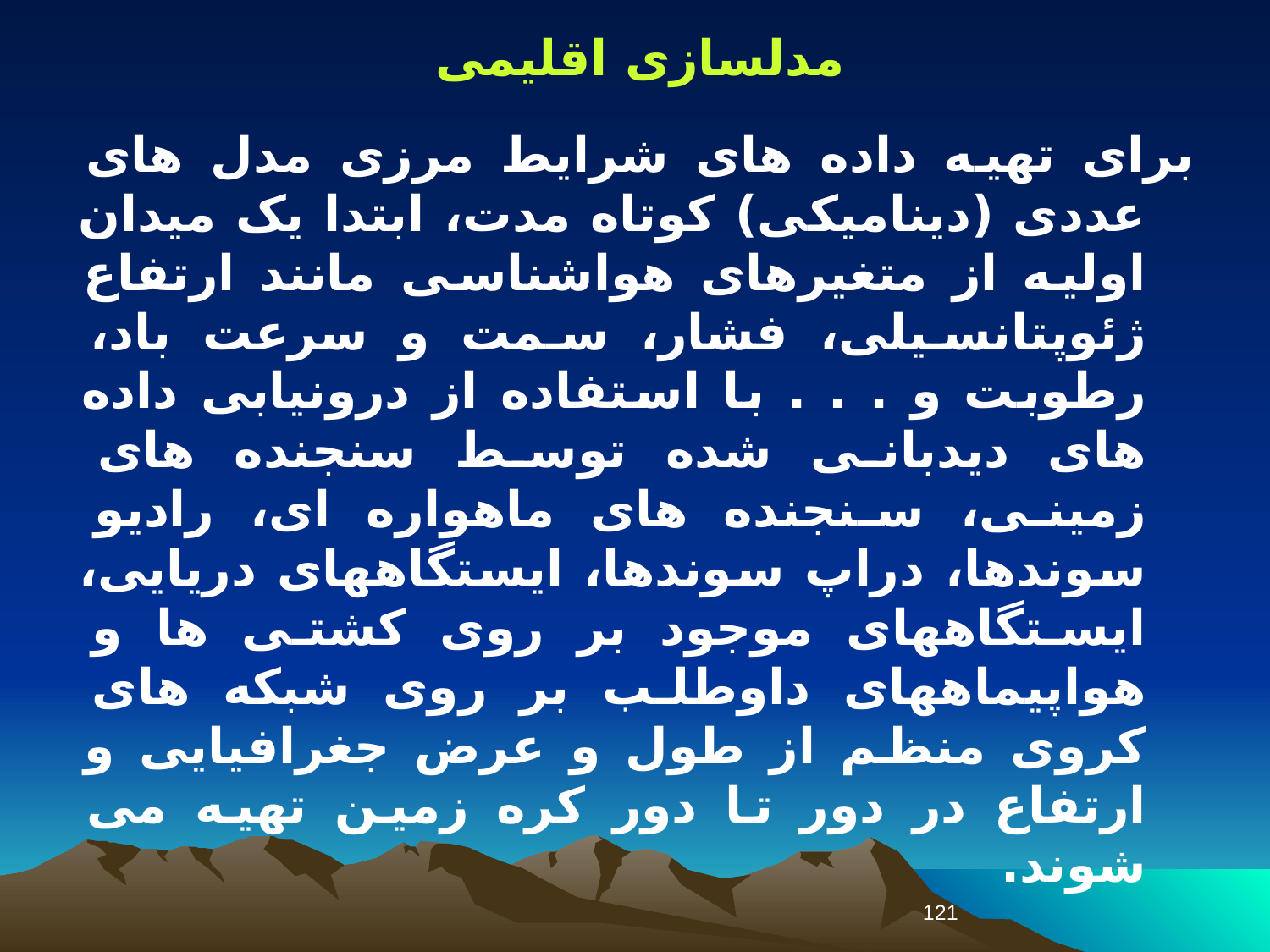

مدلسازی اقلیمی
برای تهیه داده های شرایط مرزی مدل های عددی (دینامیکی) کوتاه مدت، ابتدا یک میدان اولیه از متغیرهای هواشناسی مانند ارتفاع ژئوپتانسیلی، فشار، سمت و سرعت باد، رطوبت و . . . با استفاده از درونیابی داده های دیدبانی شده توسط سنجنده های زمینی، سنجنده های ماهواره ای، رادیو سوندها، دراپ سوندها، ایستگاههای دریایی، ایستگاههای موجود بر روی کشتی ها و هواپیماههای داوطلب بر روی شبکه های کروی منظم از طول و عرض جغرافیایی و ارتفاع در دور تا دور کره زمین تهیه می شوند.
121